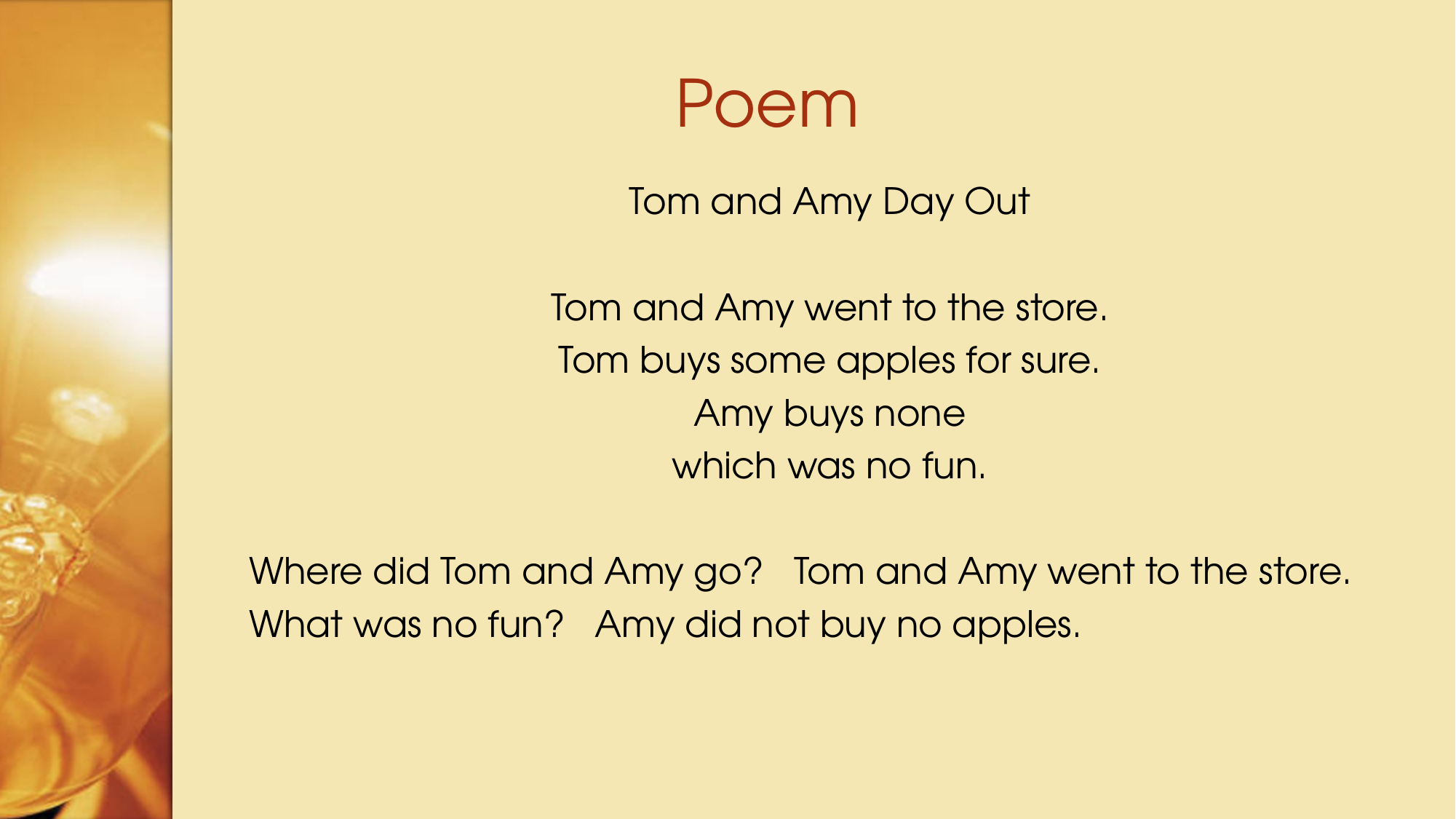

# Poem
Tom and Amy Day Out

Tom and Amy went to the store.
Tom buys some apples for sure.
Amy buys none
which was no fun.

Where did Tom and Amy go?   Tom and Amy went to the store.
What was no fun?   Amy did not buy no apples.